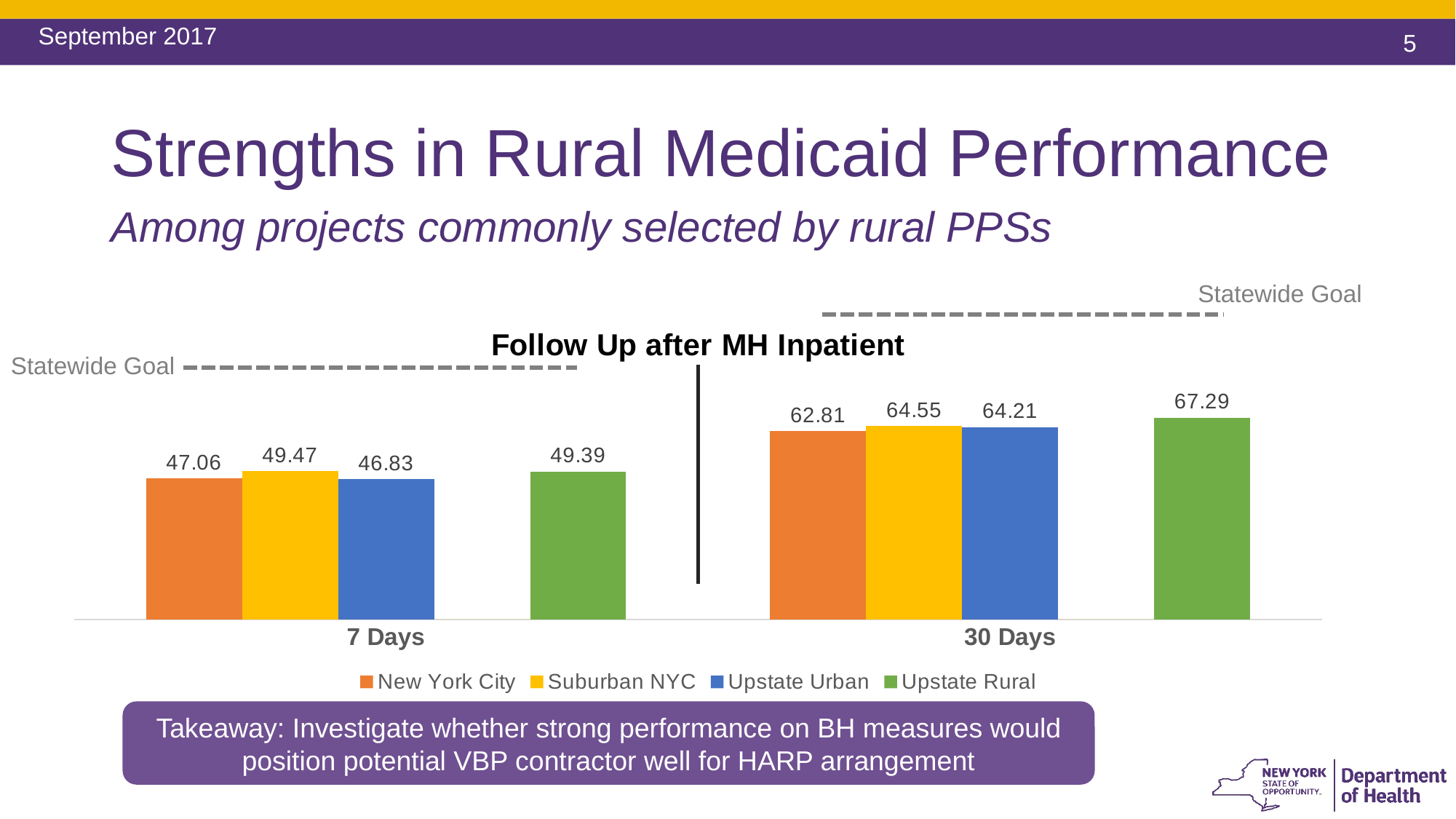

September 2017
# Strengths in Rural Medicaid Performance
Among projects commonly selected by rural PPSs
Statewide Goal

### Chart: Follow Up after MH Inpatient

| Category | New York City | Suburban NYC | Upstate Urban |  | Upstate Rural |
|---|---|---|---|---|---|
| 7 Days | 47.059147180192575 | 49.474310652648285 | 46.83432605338628 | 0.0 | 49.38988959907031 |
| 30 Days | 62.8060522696011 | 64.55068438801825 | 64.206926979925 | 0.0 | 67.2864613596746 |
Statewide Goal
Takeaway: Investigate whether strong performance on BH measures would position potential VBP contractor well for HARP arrangement